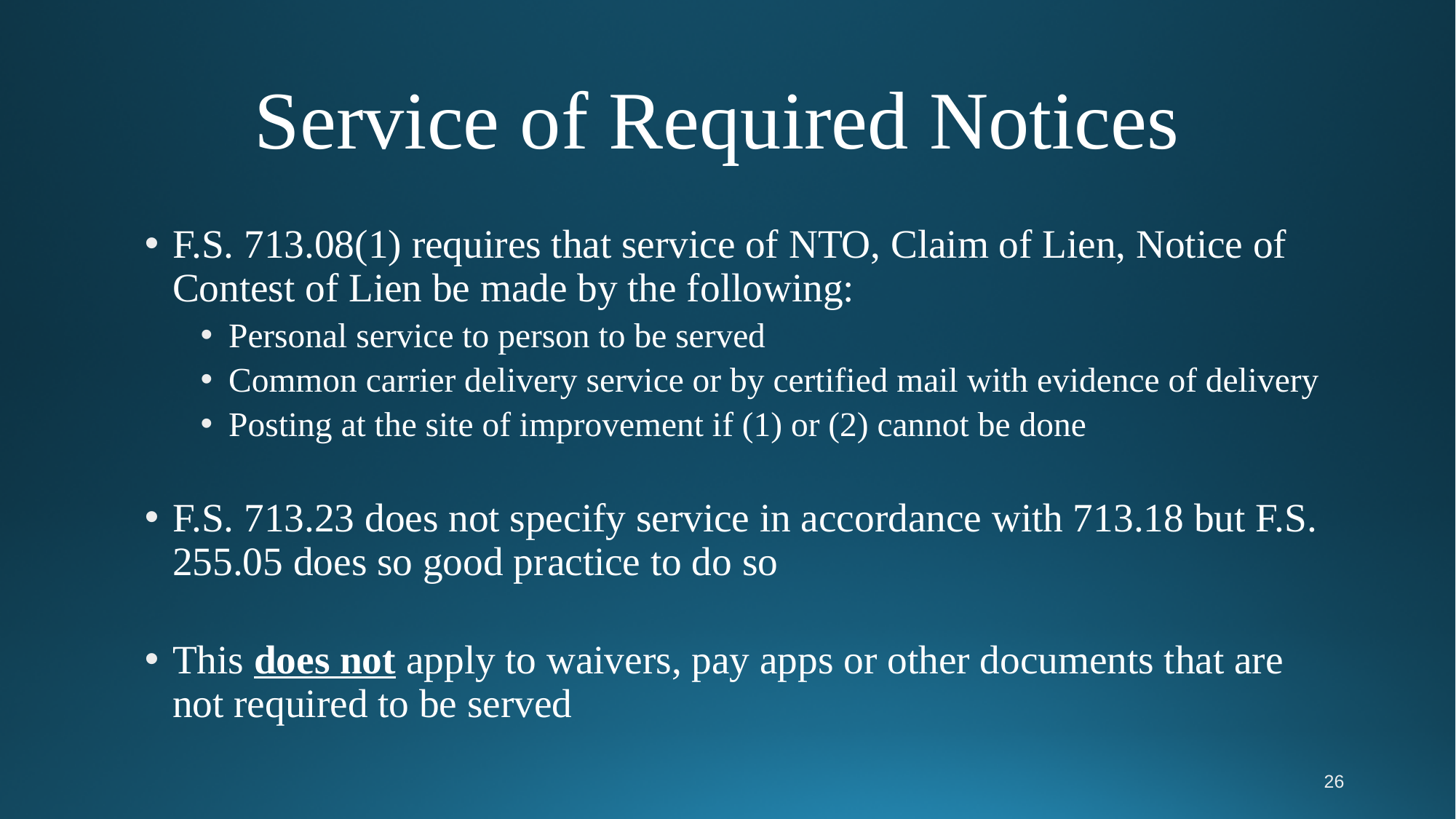

# Service of Required Notices
F.S. 713.08(1) requires that service of NTO, Claim of Lien, Notice of Contest of Lien be made by the following:
Personal service to person to be served
Common carrier delivery service or by certified mail with evidence of delivery
Posting at the site of improvement if (1) or (2) cannot be done

F.S. 713.23 does not specify service in accordance with 713.18 but F.S. 255.05 does so good practice to do so

This does not apply to waivers, pay apps or other documents that are not required to be served

26